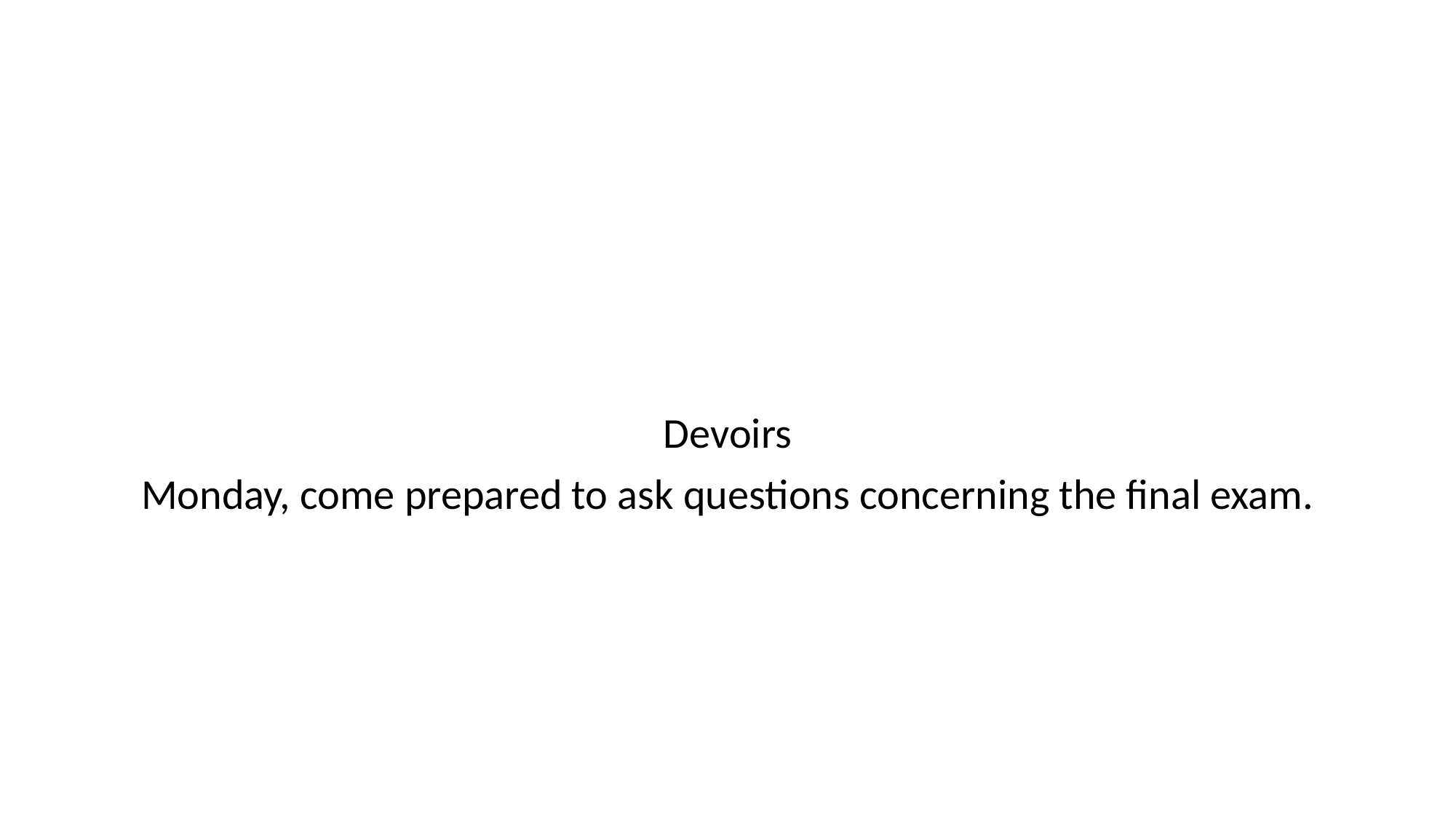

#

Devoirs
Monday, come prepared to ask questions concerning the final exam.